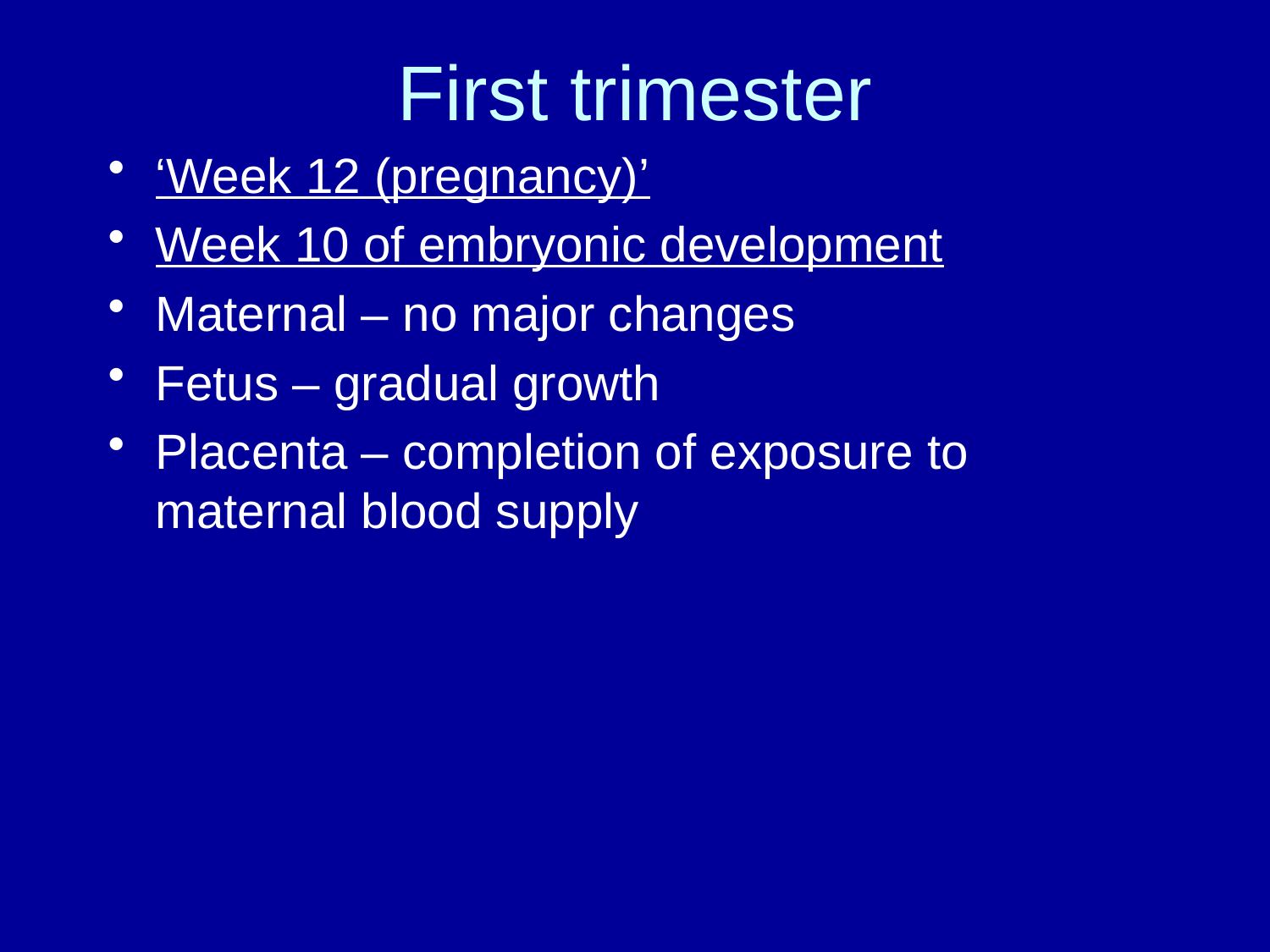

# First trimester
‘Week 12 (pregnancy)’
Week 10 of embryonic development
Maternal – no major changes
Fetus – gradual growth
Placenta – completion of exposure to maternal blood supply